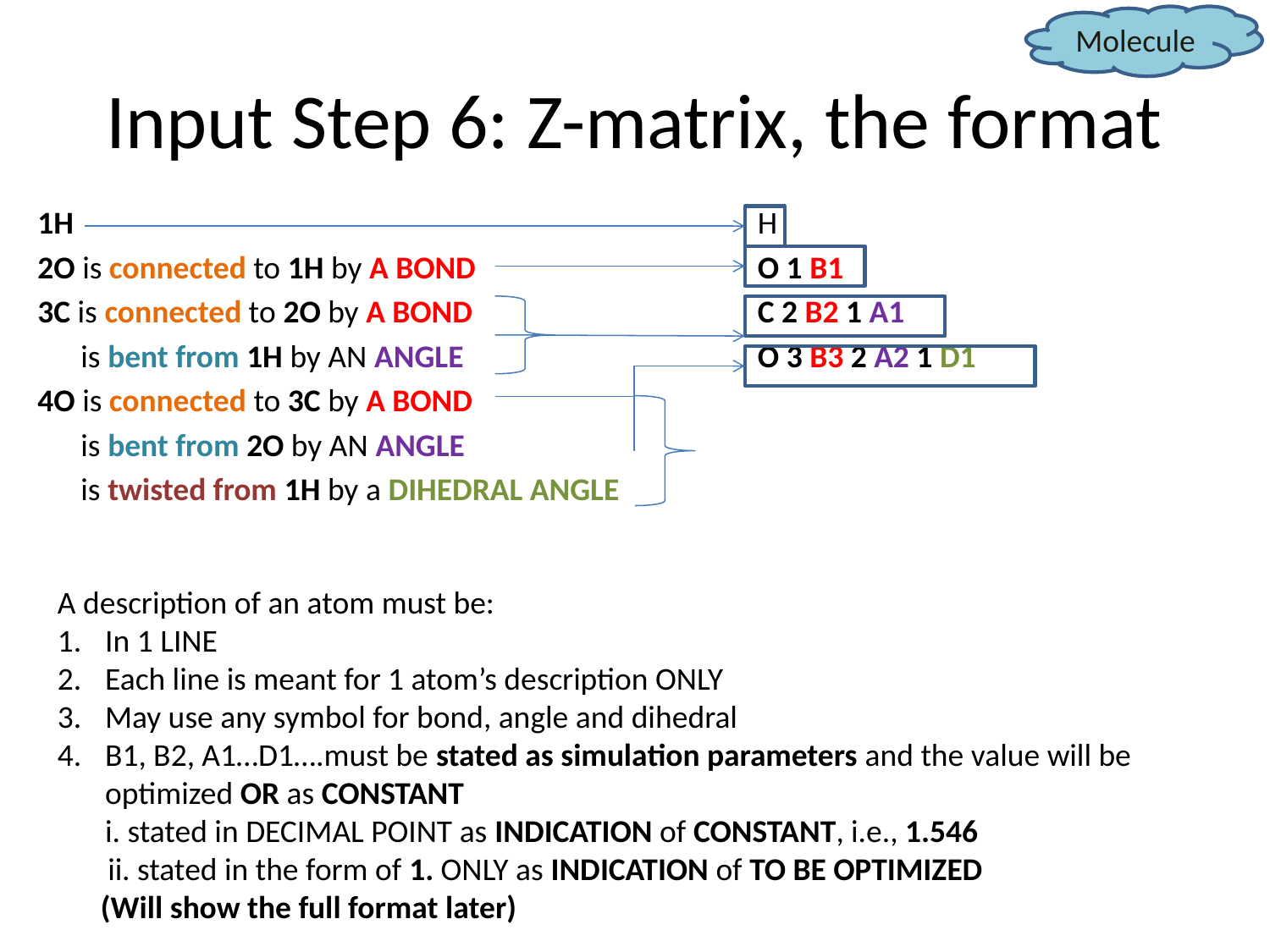

Molecule
# Input Step 6: Z-matrix, the format
1H
2O is connected to 1H by A BOND
3C is connected to 2O by A BOND
      is bent from 1H by AN ANGLE
4O is connected to 3C by A BOND
      is bent from 2O by AN ANGLE
      is twisted from 1H by a DIHEDRAL ANGLE

H
O 1 B1
C 2 B2 1 A1
O 3 B3 2 A2 1 D1

A description of an atom must be:
In 1 LINE
Each line is meant for 1 atom’s description ONLY
May use any symbol for bond, angle and dihedral
B1, B2, A1…D1….must be stated as simulation parameters and the value will be optimized OR as CONSTANT
i. stated in DECIMAL POINT as INDICATION of CONSTANT, i.e., 1.546
       ii. stated in the form of 1. ONLY as INDICATION of TO BE OPTIMIZED
      (Will show the full format later)